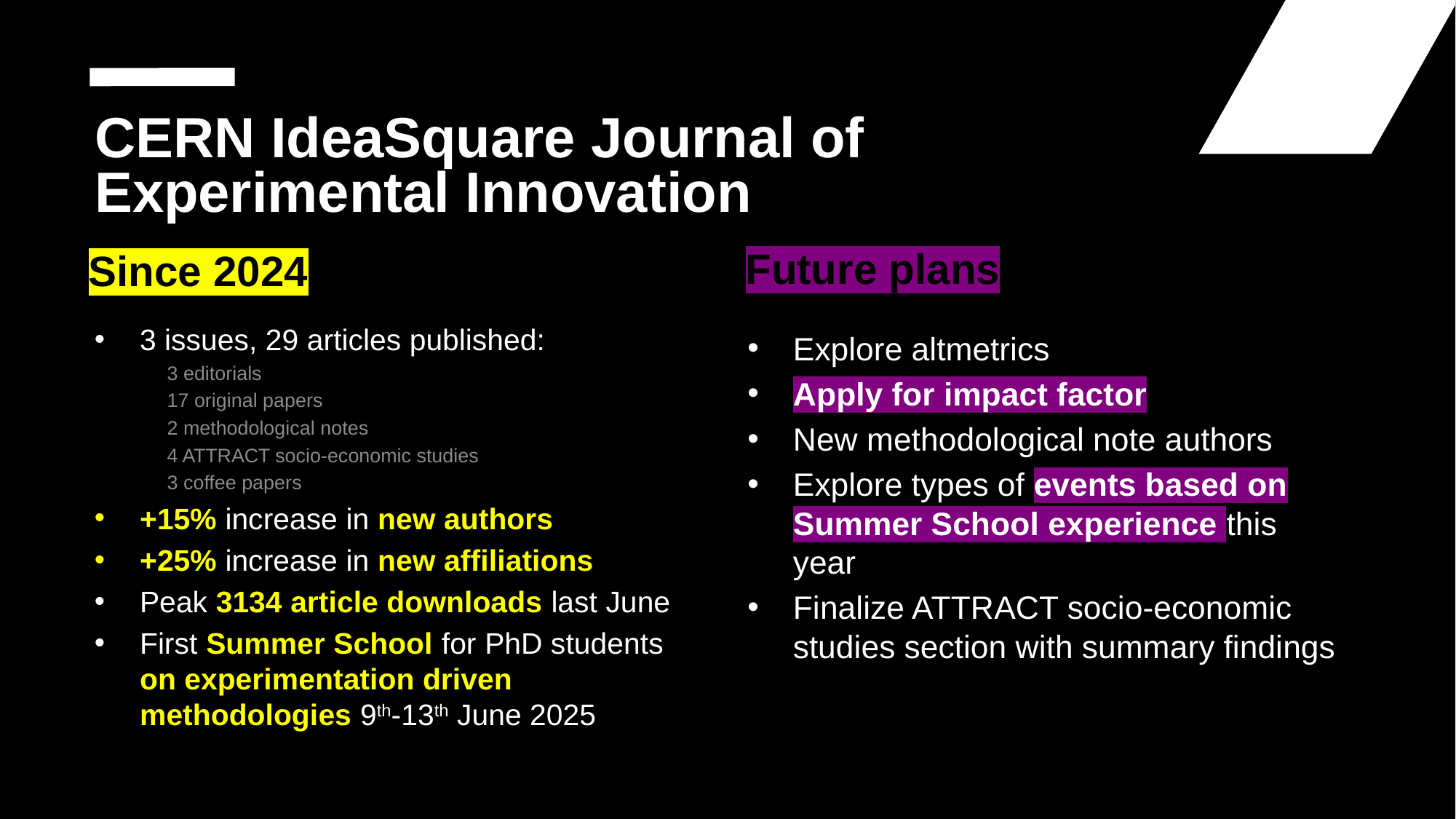

# CERN IdeaSquare Journal of Experimental Innovation
Future plans
Since 2024
3 issues, 29 articles published:
3 editorials
17 original papers
2 methodological notes
4 ATTRACT socio-economic studies
3 coffee papers
+15% increase in new authors
+25% increase in new affiliations
Peak 3134 article downloads last June
First Summer School for PhD students on experimentation driven methodologies 9th-13th June 2025
Explore altmetrics
Apply for impact factor
New methodological note authors
Explore types of events based on Summer School experience this year
Finalize ATTRACT socio-economic studies section with summary findings